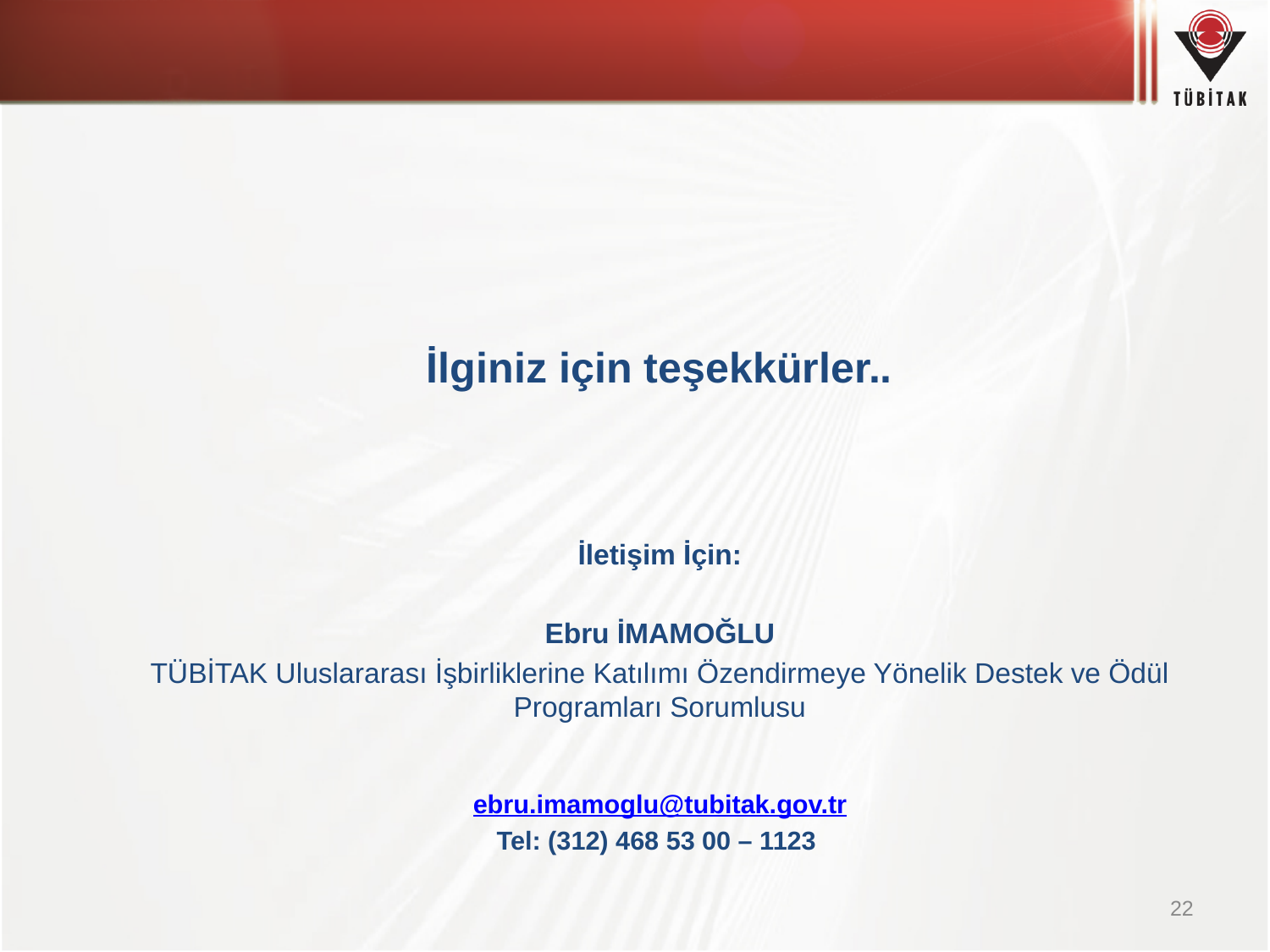

İlginiz için teşekkürler..

İletişim İçin:

Ebru İMAMOĞLU
TÜBİTAK Uluslararası İşbirliklerine Katılımı Özendirmeye Yönelik Destek ve Ödül Programları Sorumlusu

ebru.imamoglu@tubitak.gov.tr
Tel: (312) 468 53 00 – 1123

22